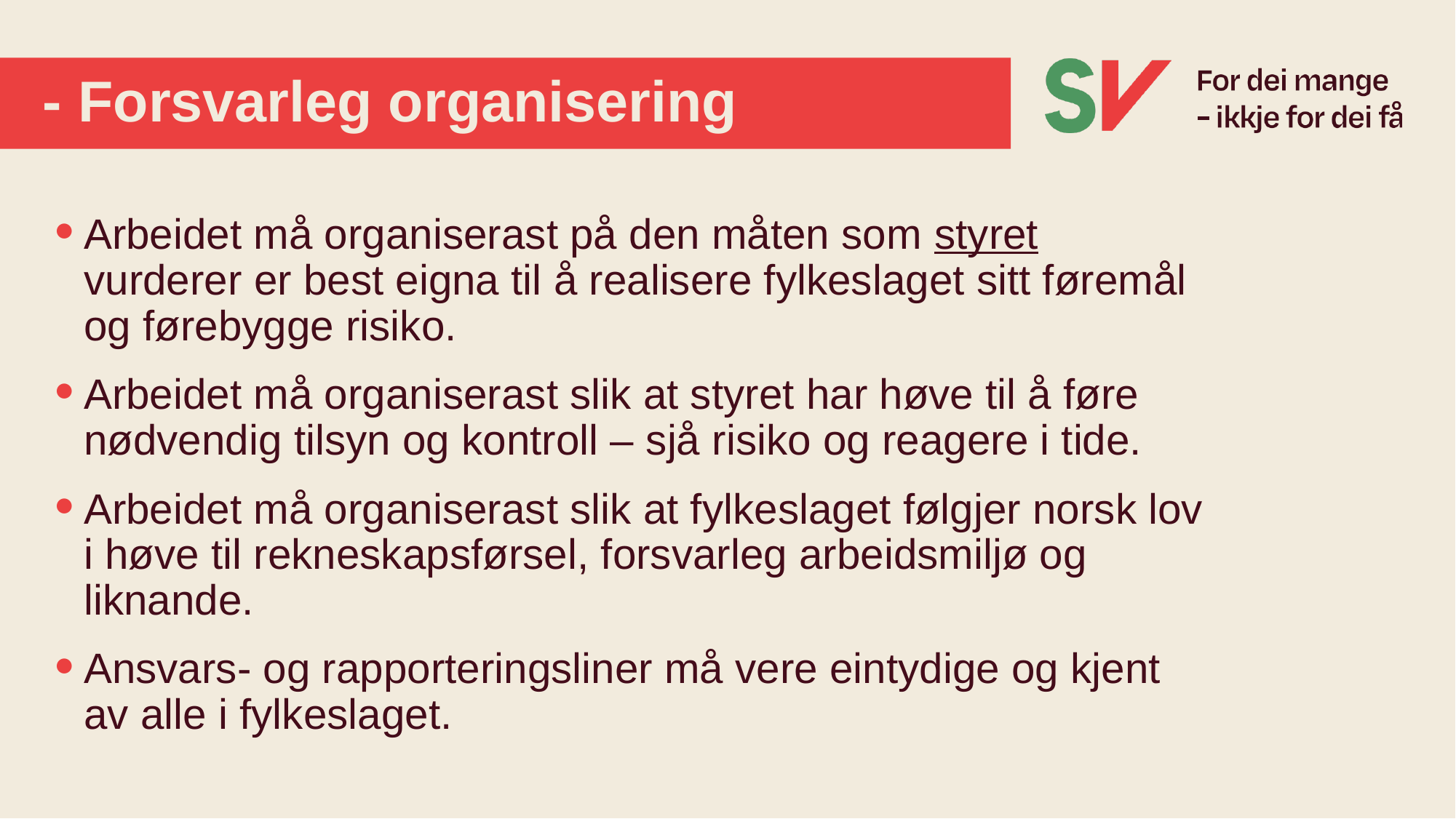

# - Forsvarleg organisering
Arbeidet må organiserast på den måten som styret vurderer er best eigna til å realisere fylkeslaget sitt føremål og førebygge risiko.
Arbeidet må organiserast slik at styret har høve til å føre nødvendig tilsyn og kontroll – sjå risiko og reagere i tide.
Arbeidet må organiserast slik at fylkeslaget følgjer norsk lov i høve til rekneskapsførsel, forsvarleg arbeidsmiljø og liknande.
Ansvars- og rapporteringsliner må vere eintydige og kjent av alle i fylkeslaget.